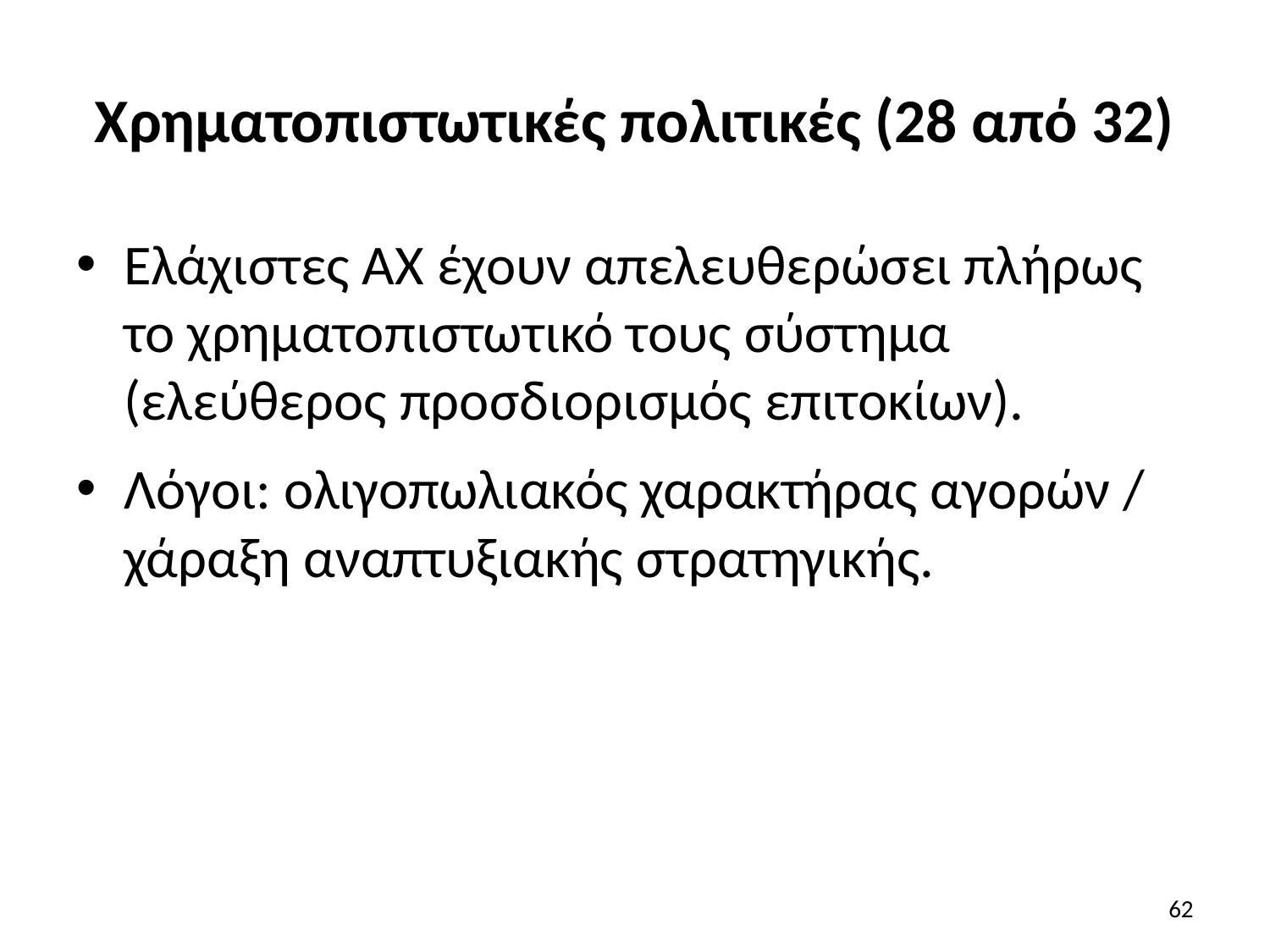

# Χρηματοπιστωτικές πολιτικές (28 από 32)
Ελάχιστες ΑΧ έχουν απελευθερώσει πλήρως το χρηματοπιστωτικό τους σύστημα (ελεύθερος προσδιορισμός επιτοκίων).
Λόγοι: ολιγοπωλιακός χαρακτήρας αγορών / χάραξη αναπτυξιακής στρατηγικής.
62